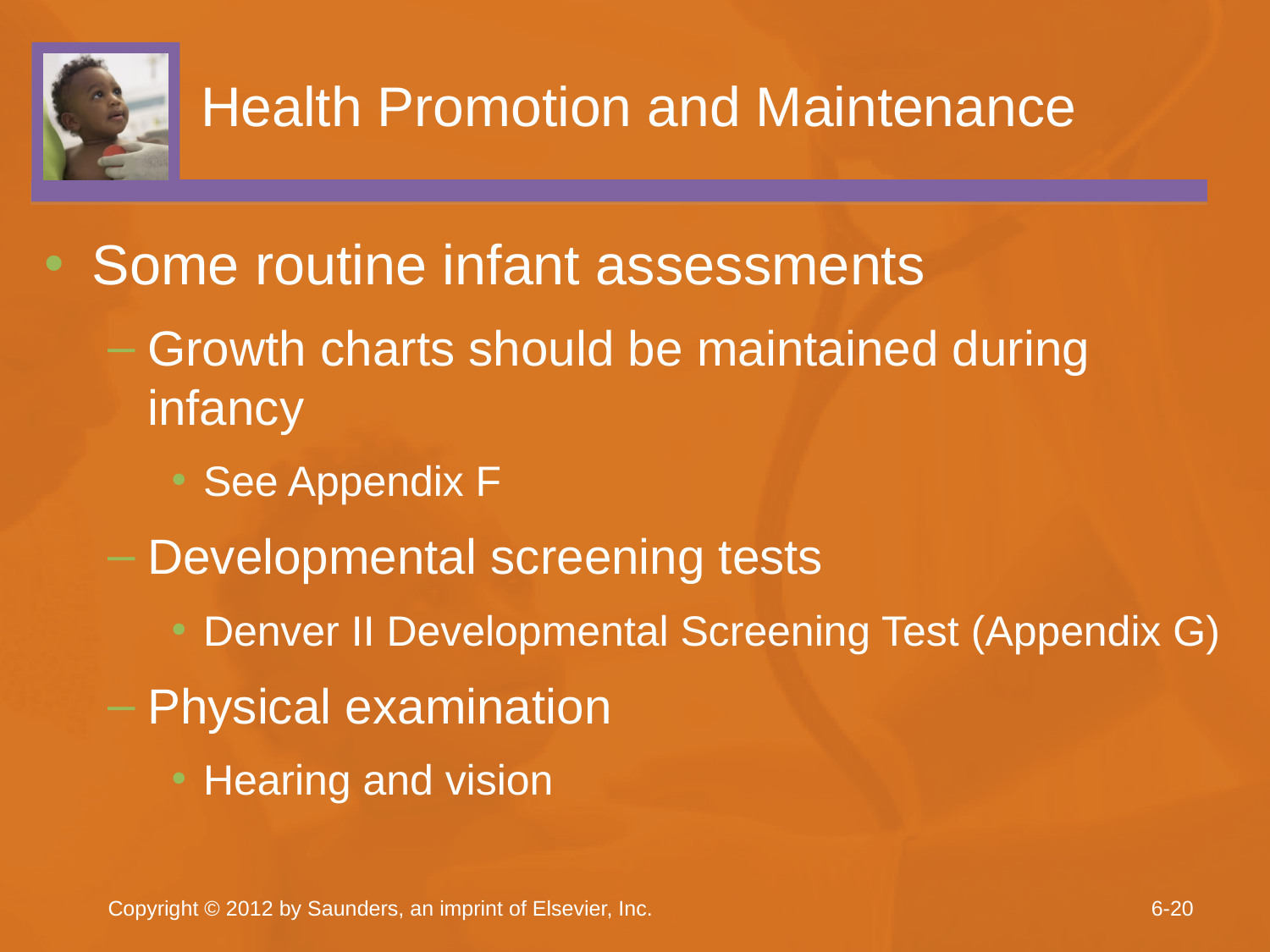

# Health Promotion and Maintenance
Some routine infant assessments
Growth charts should be maintained during infancy
See Appendix F
Developmental screening tests
Denver II Developmental Screening Test (Appendix G)
Physical examination
Hearing and vision
Copyright © 2012 by Saunders, an imprint of Elsevier, Inc.
6-20